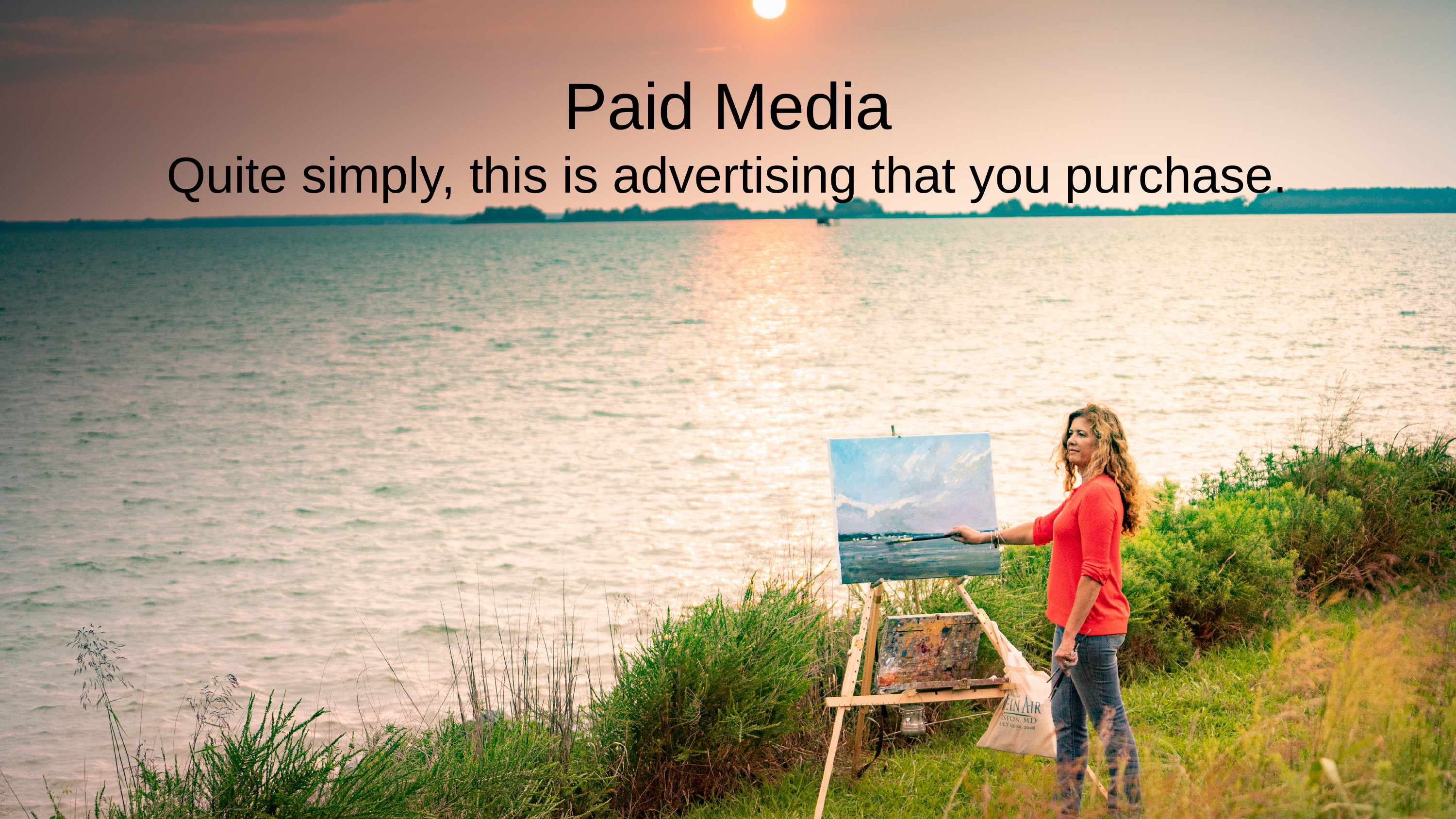

Paid Media
Quite simply, this is advertising that you purchase.